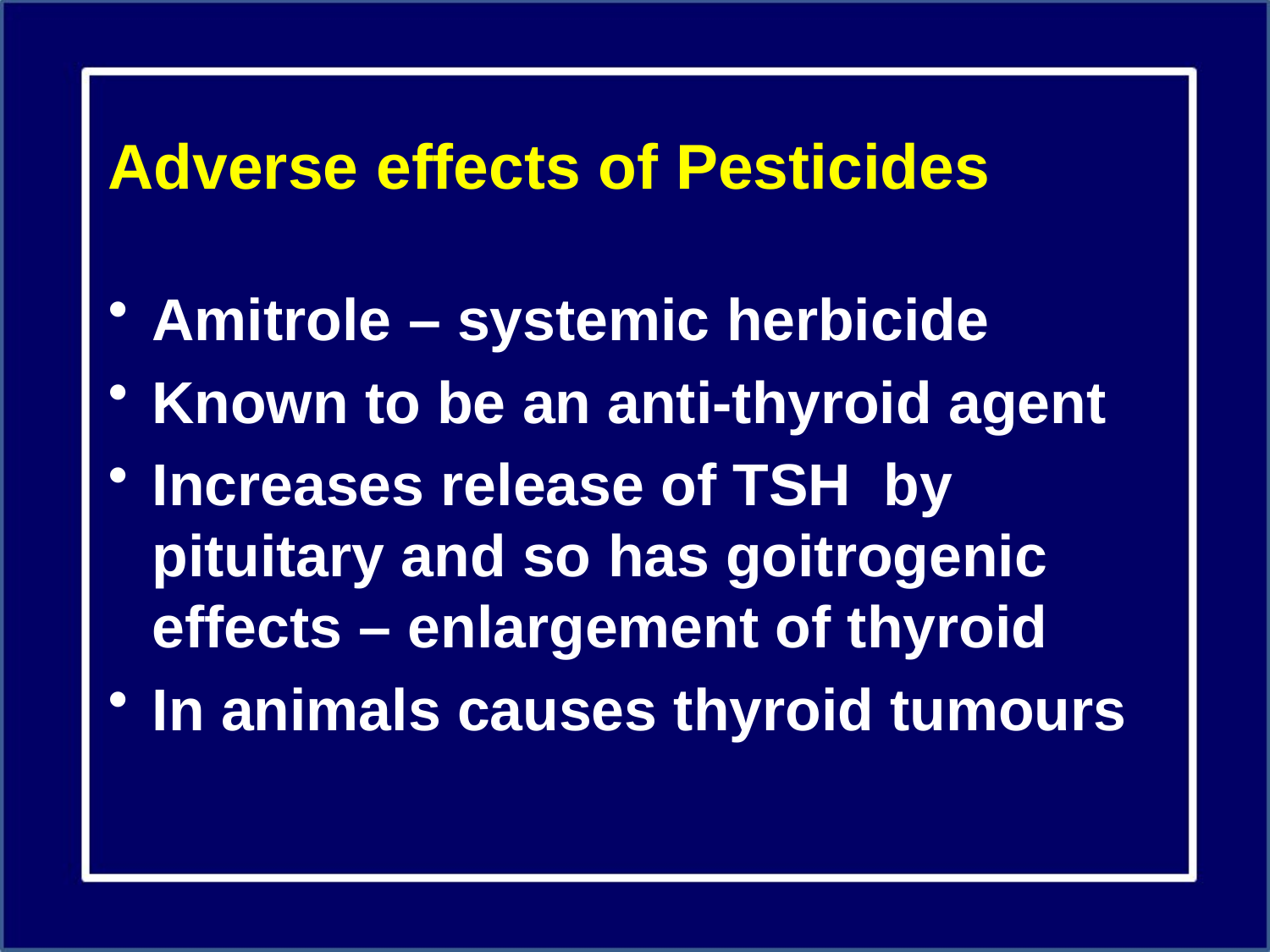

# Adverse effects of Pesticides
Amitrole – systemic herbicide
Known to be an anti-thyroid agent
Increases release of TSH  by pituitary and so has goitrogenic effects – enlargement of thyroid
In animals causes thyroid tumours